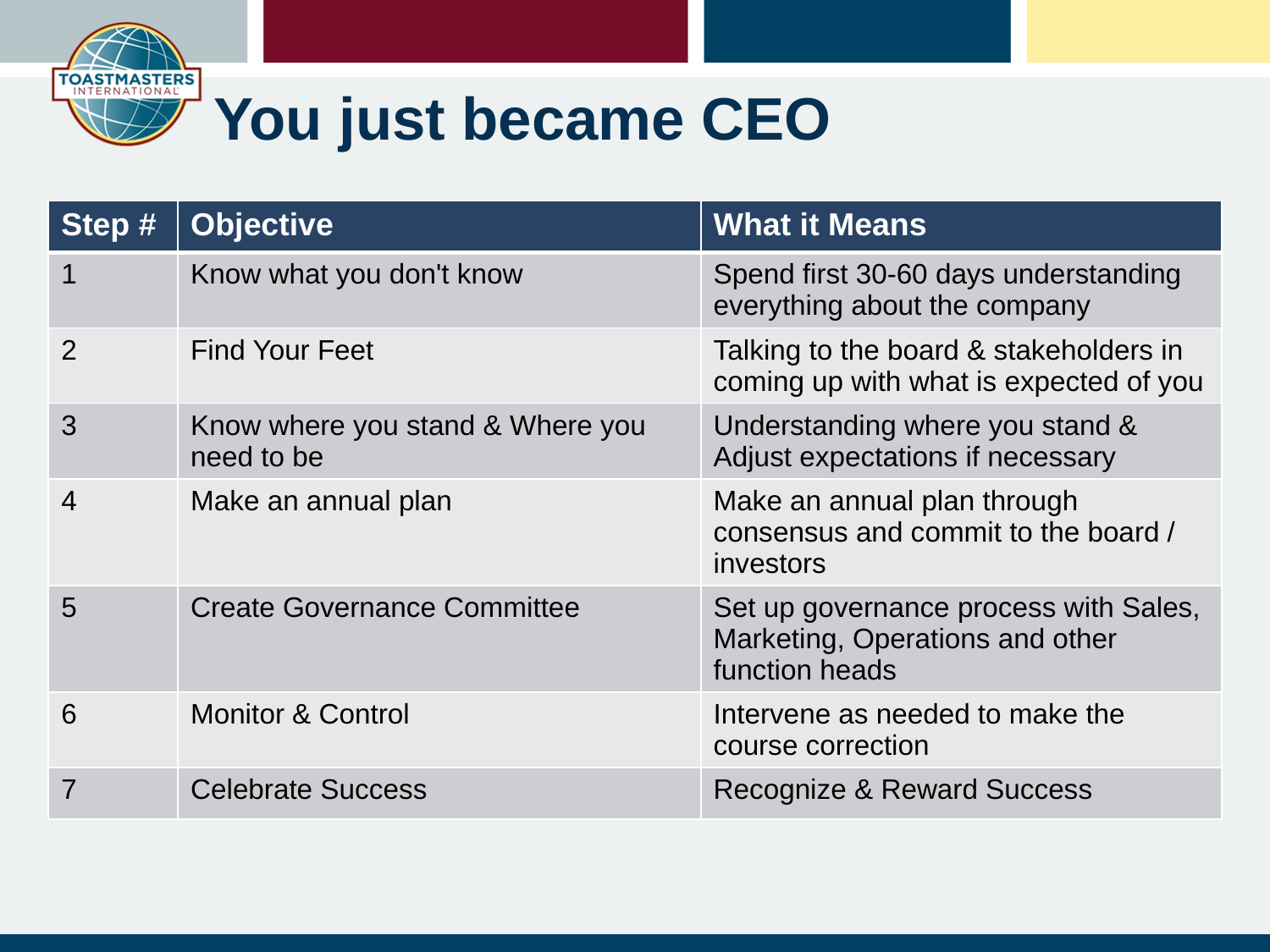

# You just became CEO
| Step # | Objective | What it Means |
| --- | --- | --- |
| 1 | Know what you don't know | Spend first 30-60 days understanding everything about the company |
| 2 | Find Your Feet | Talking to the board & stakeholders in coming up with what is expected of you |
| 3 | Know where you stand & Where you need to be | Understanding where you stand & Adjust expectations if necessary |
| 4 | Make an annual plan | Make an annual plan through consensus and commit to the board / investors |
| 5 | Create Governance Committee | Set up governance process with Sales, Marketing, Operations and other function heads |
| 6 | Monitor & Control | Intervene as needed to make the course correction |
| 7 | Celebrate Success | Recognize & Reward Success |